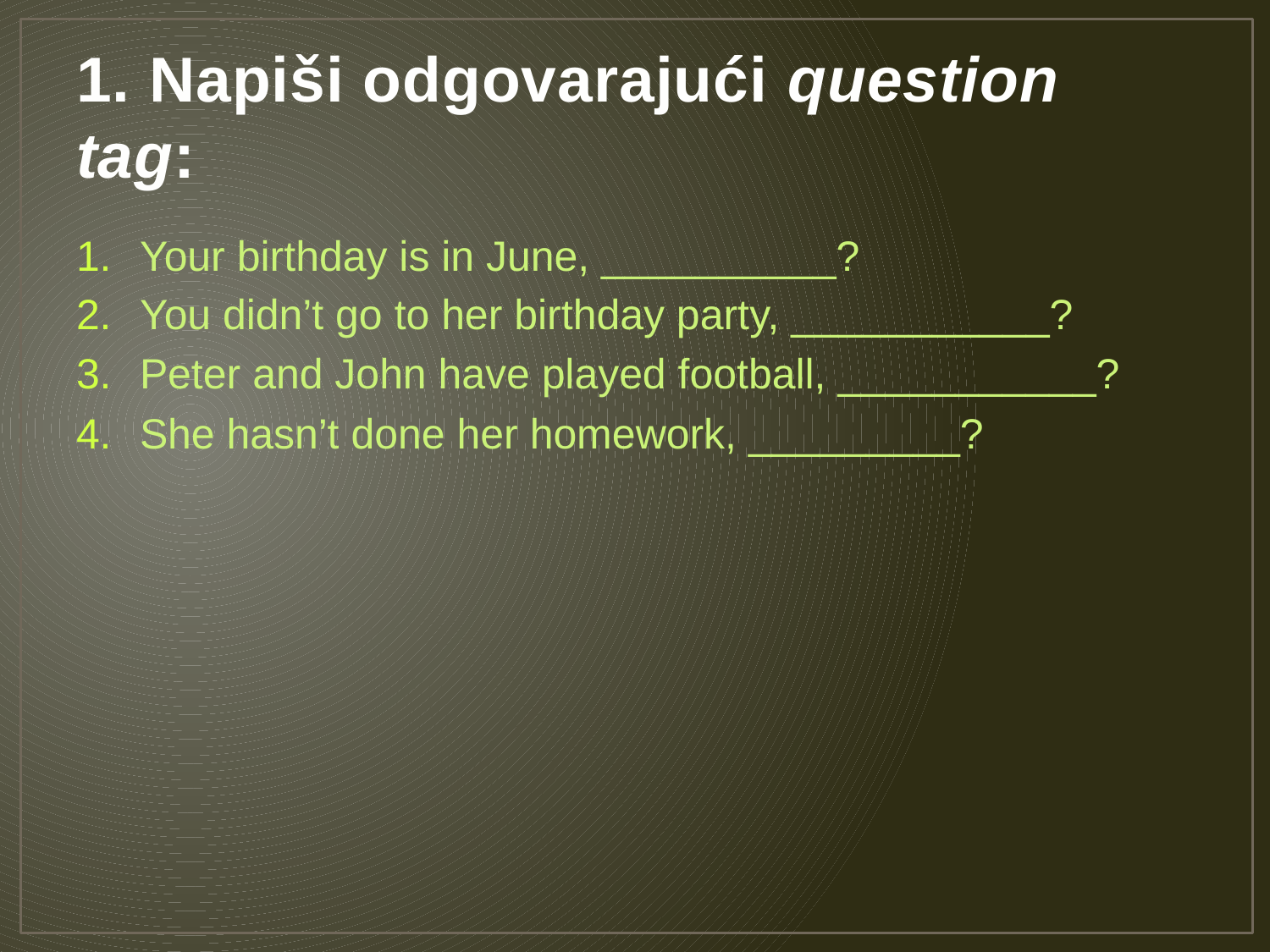

# 1. Napiši odgovarajući question tag:
Your birthday is in June, __________?
You didn’t go to her birthday party, ___________?
Peter and John have played football, ___________?
She hasn’t done her homework, _________?